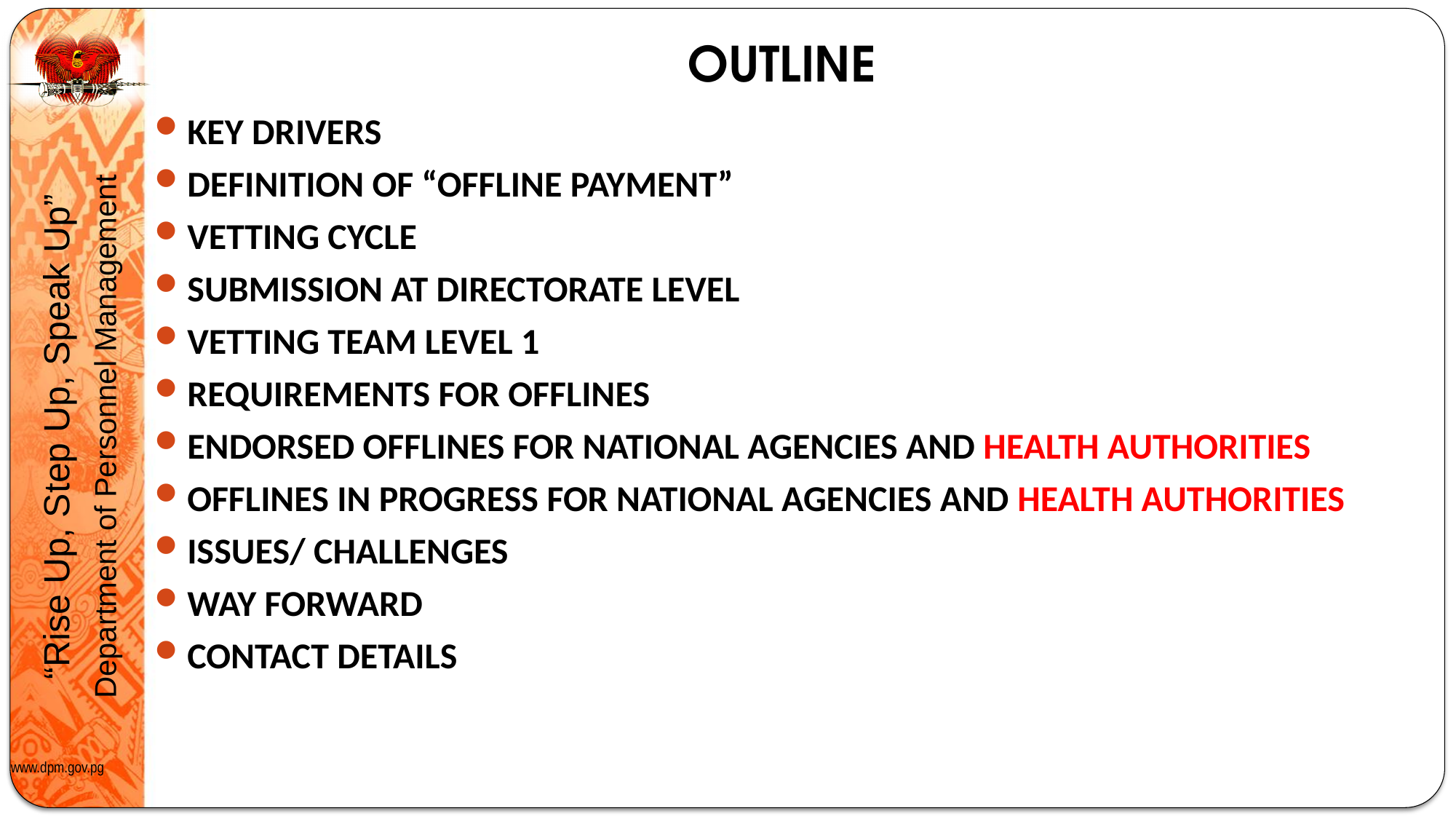

# OUTLINE
KEY DRIVERS
DEFINITION OF “OFFLINE PAYMENT”
VETTING CYCLE
SUBMISSION AT DIRECTORATE LEVEL
VETTING TEAM LEVEL 1
REQUIREMENTS FOR OFFLINES
ENDORSED OFFLINES FOR NATIONAL AGENCIES AND HEALTH AUTHORITIES
OFFLINES IN PROGRESS FOR NATIONAL AGENCIES AND HEALTH AUTHORITIES
ISSUES/ CHALLENGES
WAY FORWARD
CONTACT DETAILS